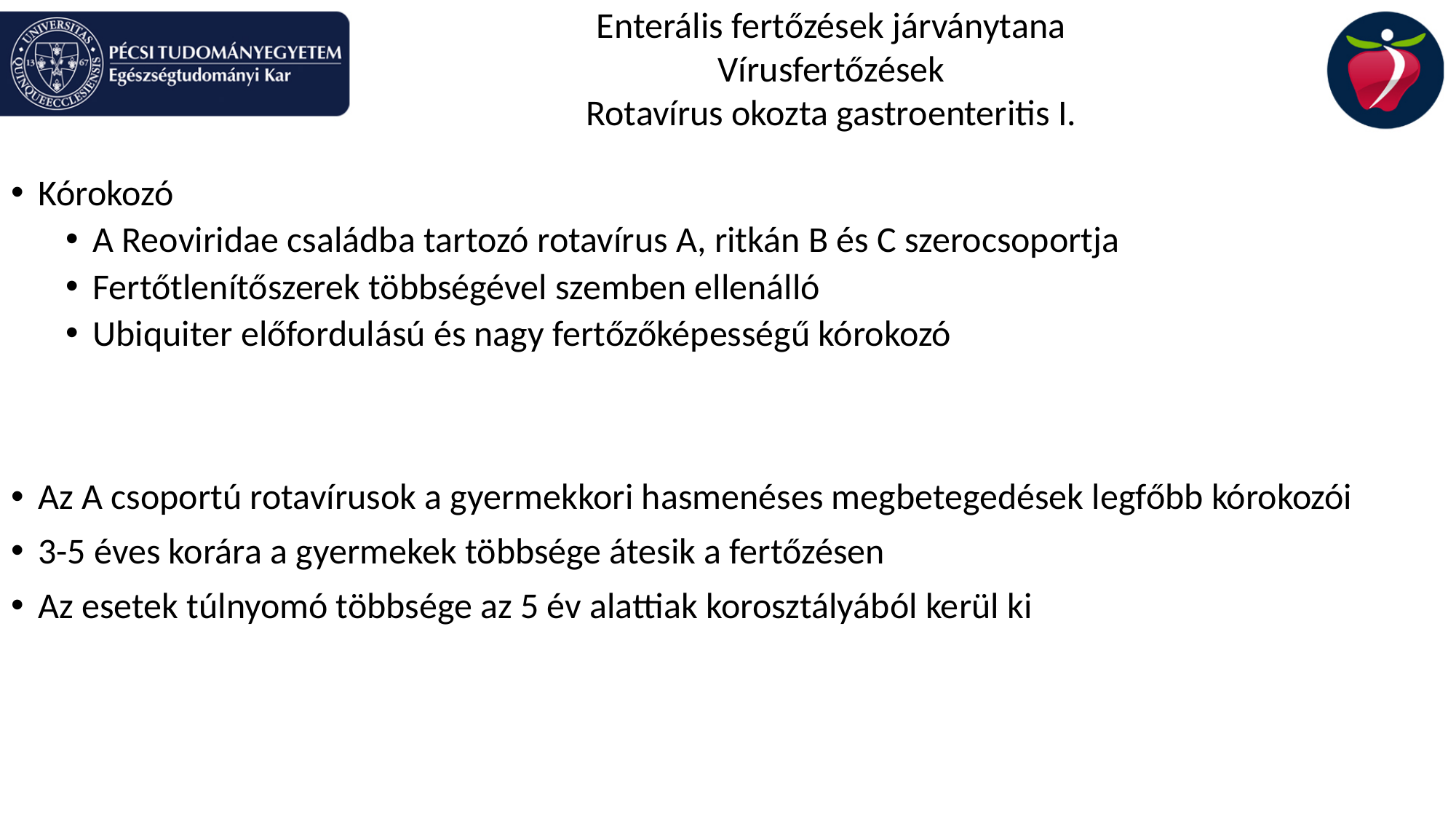

Enterális fertőzések járványtana
Vírusfertőzések
Rotavírus okozta gastroenteritis I.

Kórokozó
A Reoviridae családba tartozó rotavírus A, ritkán B és C szerocsoportja
Fertőtlenítőszerek többségével szemben ellenálló
Ubiquiter előfordulású és nagy fertőzőképességű kórokozó

Az A csoportú rotavírusok a gyermekkori hasmenéses megbetegedések legfőbb kórokozói
3-5 éves korára a gyermekek többsége átesik a fertőzésen
Az esetek túlnyomó többsége az 5 év alattiak korosztályából kerül ki